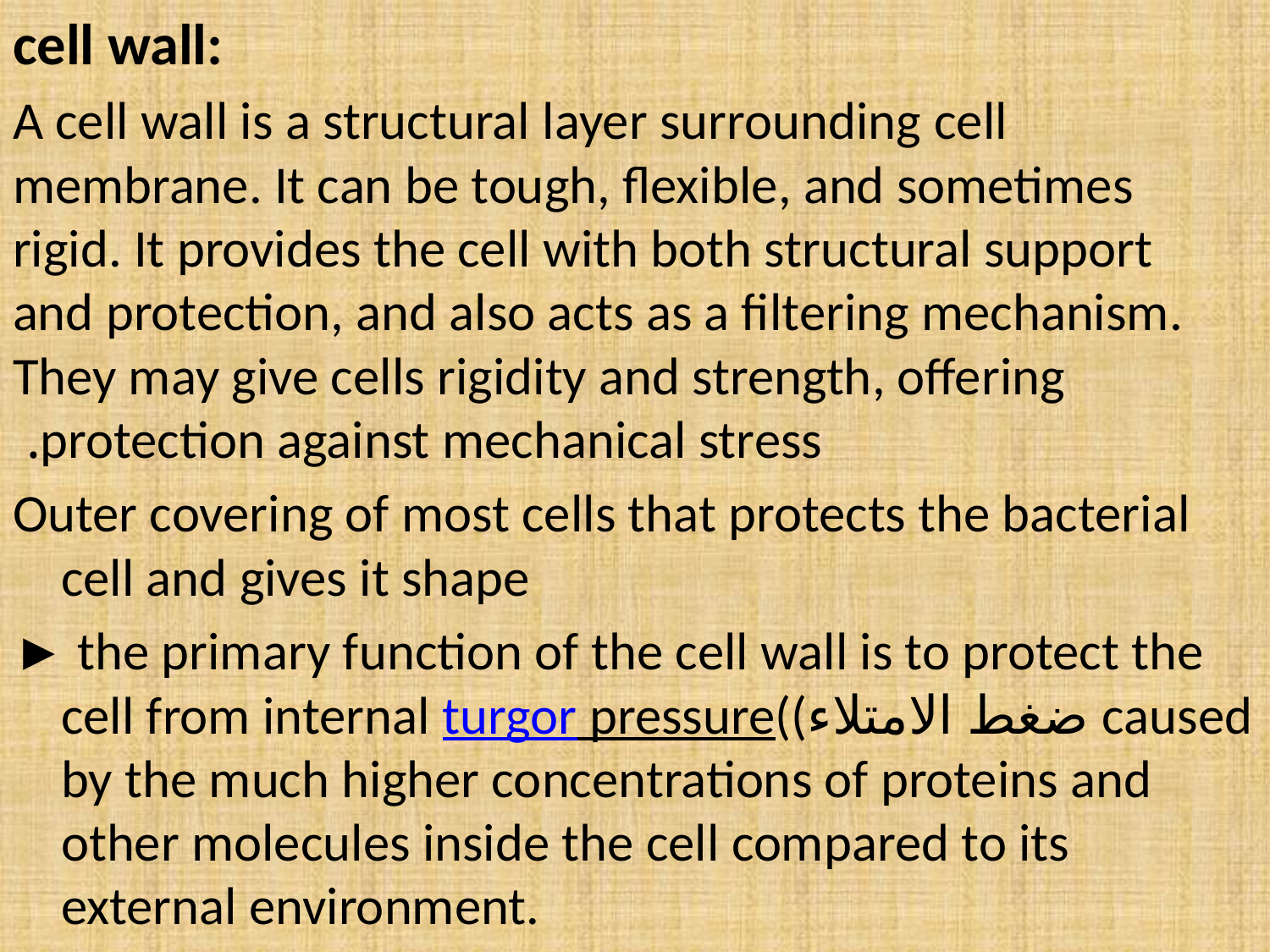

cell wall:
A cell wall is a structural layer surrounding cell membrane. It can be tough, flexible, and sometimes rigid. It provides the cell with both structural support and protection, and also acts as a filtering mechanism.  They may give cells rigidity and strength, offering protection against mechanical stress.
Outer covering of most cells that protects the bacterial cell and gives it shape
► the primary function of the cell wall is to protect the cell from internal turgor pressure((ضغط الامتلاء caused by the much higher concentrations of proteins and other molecules inside the cell compared to its external environment.

#